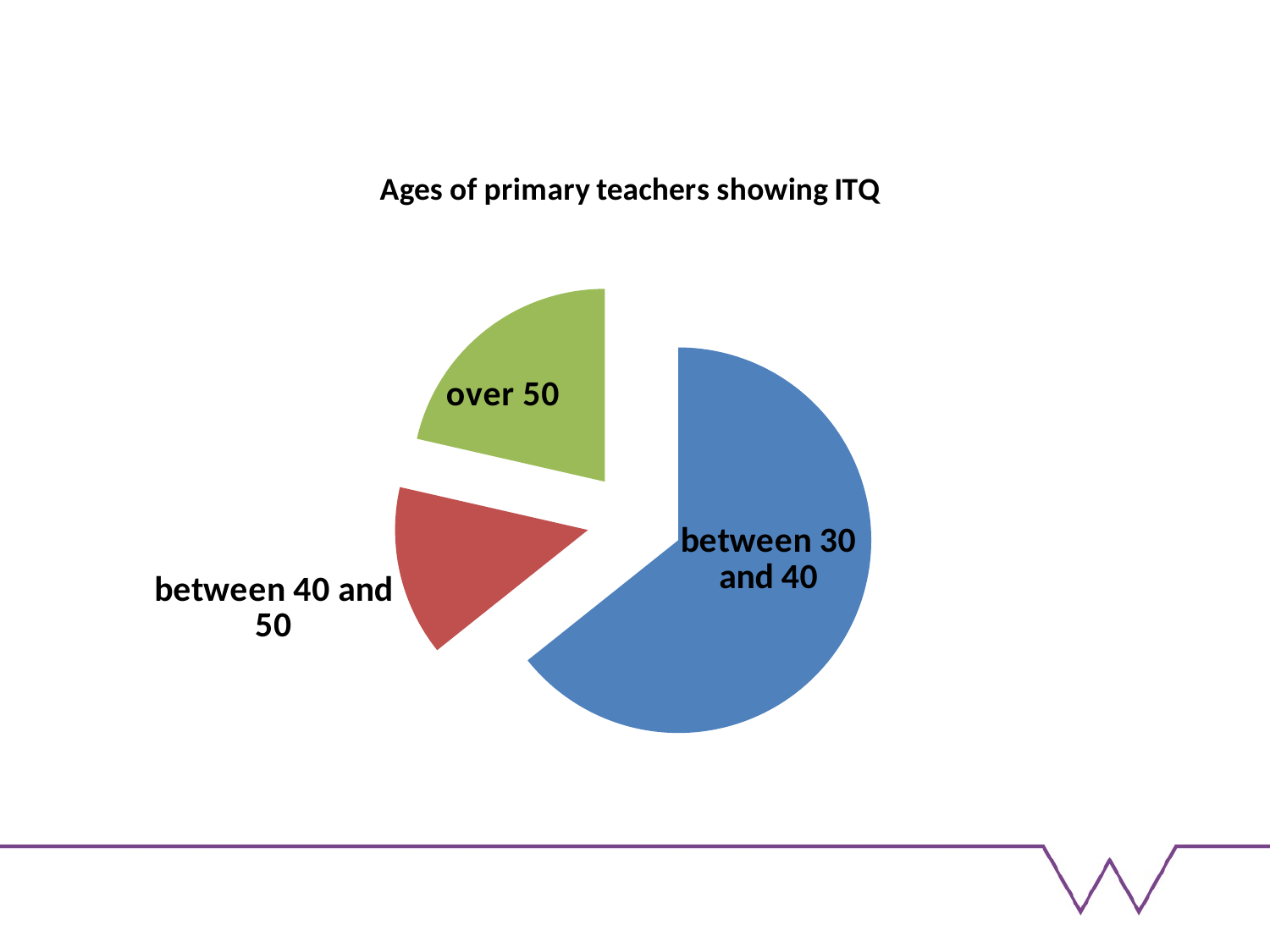

### Chart: Ages of primary teachers showing ITQ

| Category |  |
|---|---|
| between 30 and 40 | 64.28571428571429 |
| between 40 and 50 | 14.285714285714285 |
| over 50 | 21.428571428571427 |